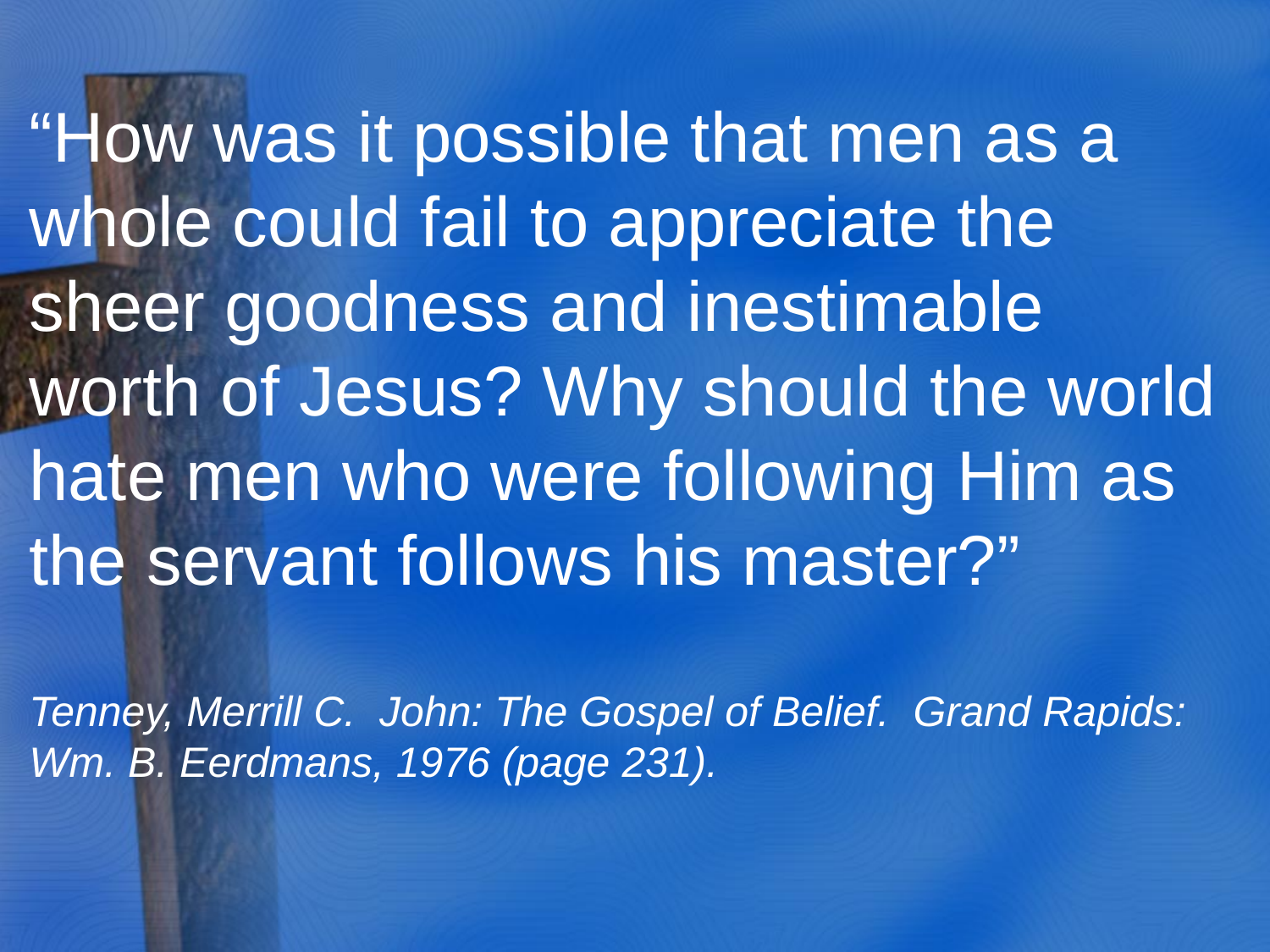

“How was it possible that men as a whole could fail to appreciate the sheer goodness and inestimable worth of Jesus? Why should the world hate men who were following Him as the servant follows his master?”

Tenney, Merrill C.  John: The Gospel of Belief.  Grand Rapids: Wm. B. Eerdmans, 1976 (page 231).